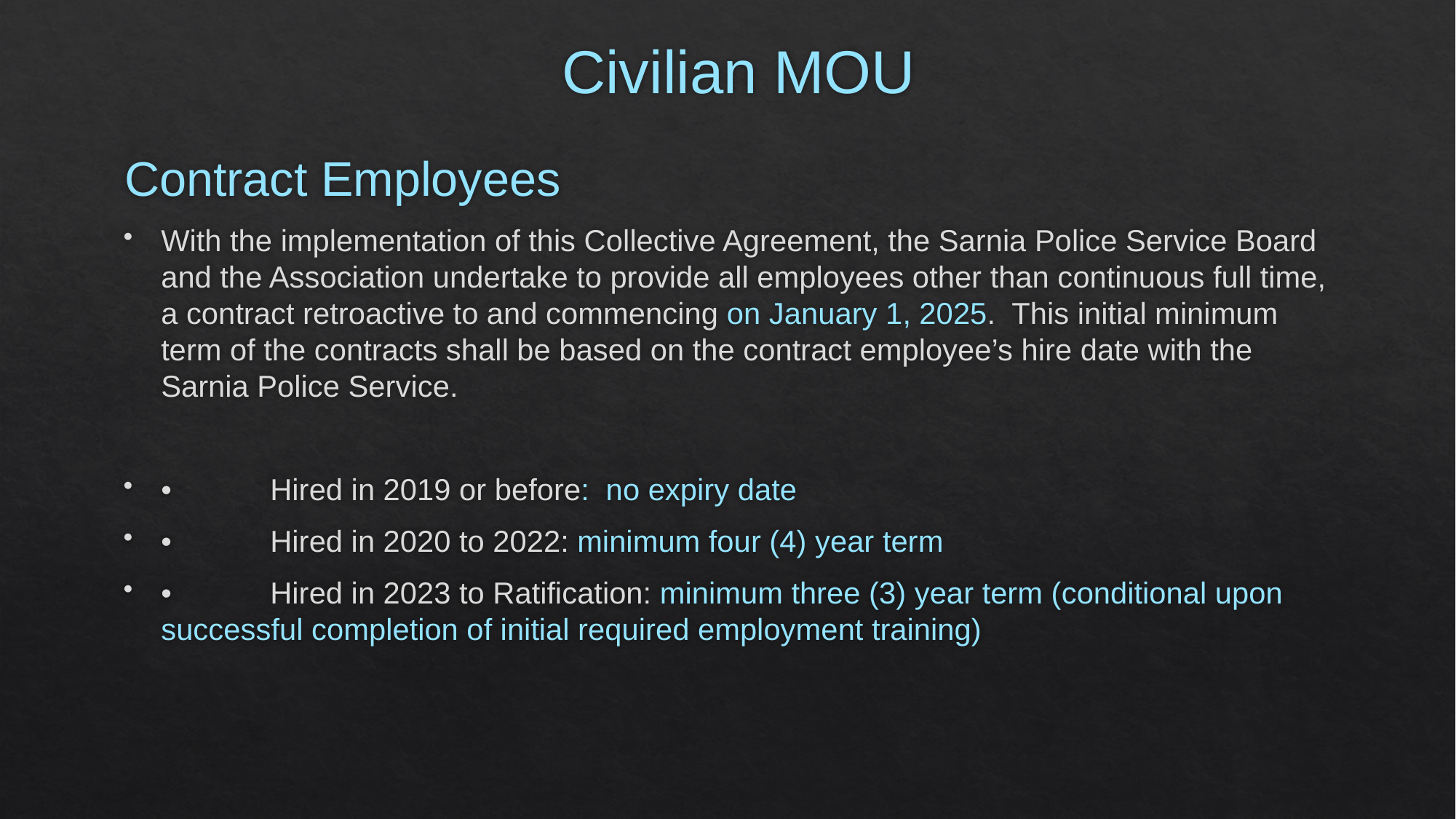

# Civilian MOU
Contract Employees
With the implementation of this Collective Agreement, the Sarnia Police Service Board and the Association undertake to provide all employees other than continuous full time, a contract retroactive to and commencing on January 1, 2025.  This initial minimum term of the contracts shall be based on the contract employee’s hire date with the Sarnia Police Service.

•	Hired in 2019 or before:  no expiry date
•	Hired in 2020 to 2022: minimum four (4) year term
•	Hired in 2023 to Ratification: minimum three (3) year term (conditional upon successful completion of initial required employment training)